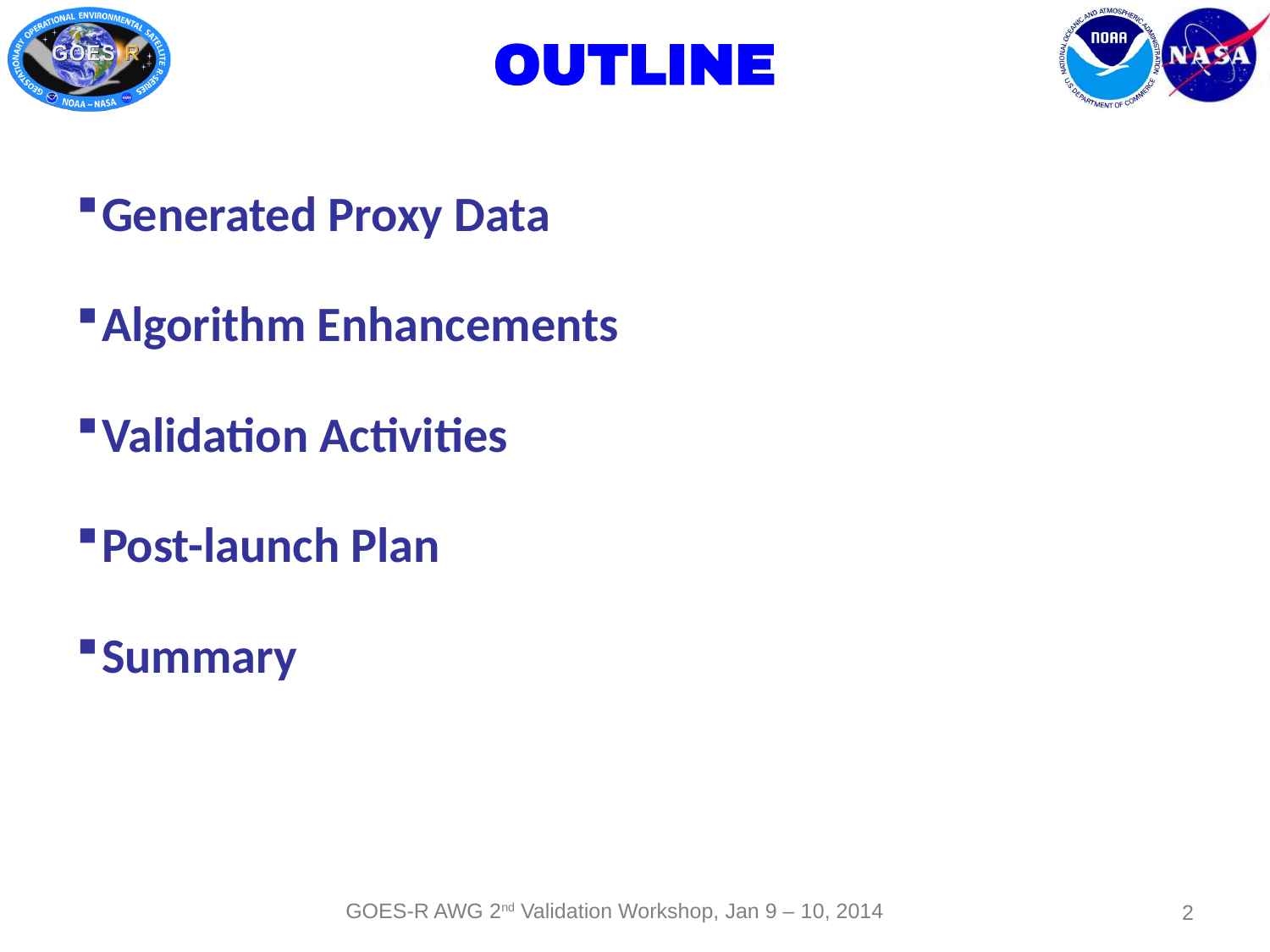

# OUTLINE
Generated Proxy Data
Algorithm Enhancements
Validation Activities
Post-launch Plan
Summary
GOES-R AWG 2nd Validation Workshop, Jan 9 – 10, 2014
2